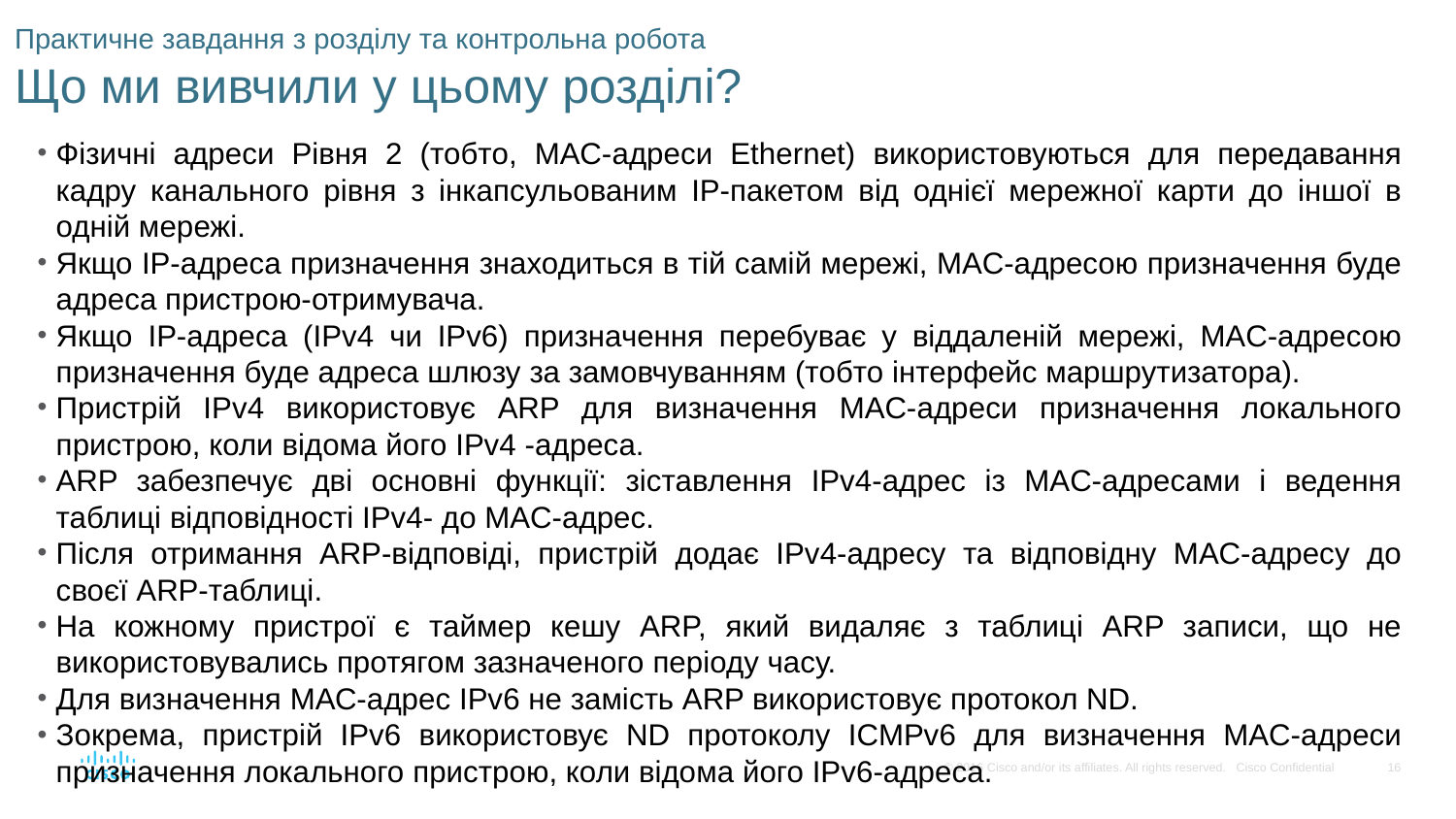

# Практичне завдання з розділу та контрольна робота Що ми вивчили у цьому розділі?
Фізичні адреси Рівня 2 (тобто, MAC-адреси Ethernet) використовуються для передавання кадру канального рівня з інкапсульованим IP-пакетом від однієї мережної карти до іншої в одній мережі.
Якщо IP-адреса призначення знаходиться в тій самій мережі, MAC-адресою призначення буде адреса пристрою-отримувача.
Якщо IP-адреса (IPv4 чи IPv6) призначення перебуває у віддаленій мережі, MAC-адресою призначення буде адреса шлюзу за замовчуванням (тобто інтерфейс маршрутизатора).
Пристрій IPv4 використовує ARP для визначення MAC-адреси призначення локального пристрою, коли відома його IPv4 -адреса.
ARP забезпечує дві основні функції: зіставлення IPv4-адрес із MAC-адресами і ведення таблиці відповідності IPv4- до MAC-адрес.
Після отримання ARP-відповіді, пристрій додає IPv4-адресу та відповідну MAC-адресу до своєї АRP-таблиці.
На кожному пристрої є таймер кешу ARP, який видаляє з таблиці ARP записи, що не використовувались протягом зазначеного періоду часу.
Для визначення МАС-адрес IPv6 не замість ARP використовує протокол ND.
Зокрема, пристрій IPv6 використовує ND протоколу ICMPv6 для визначення MAC-адреси призначення локального пристрою, коли відома його IPv6-адреса.